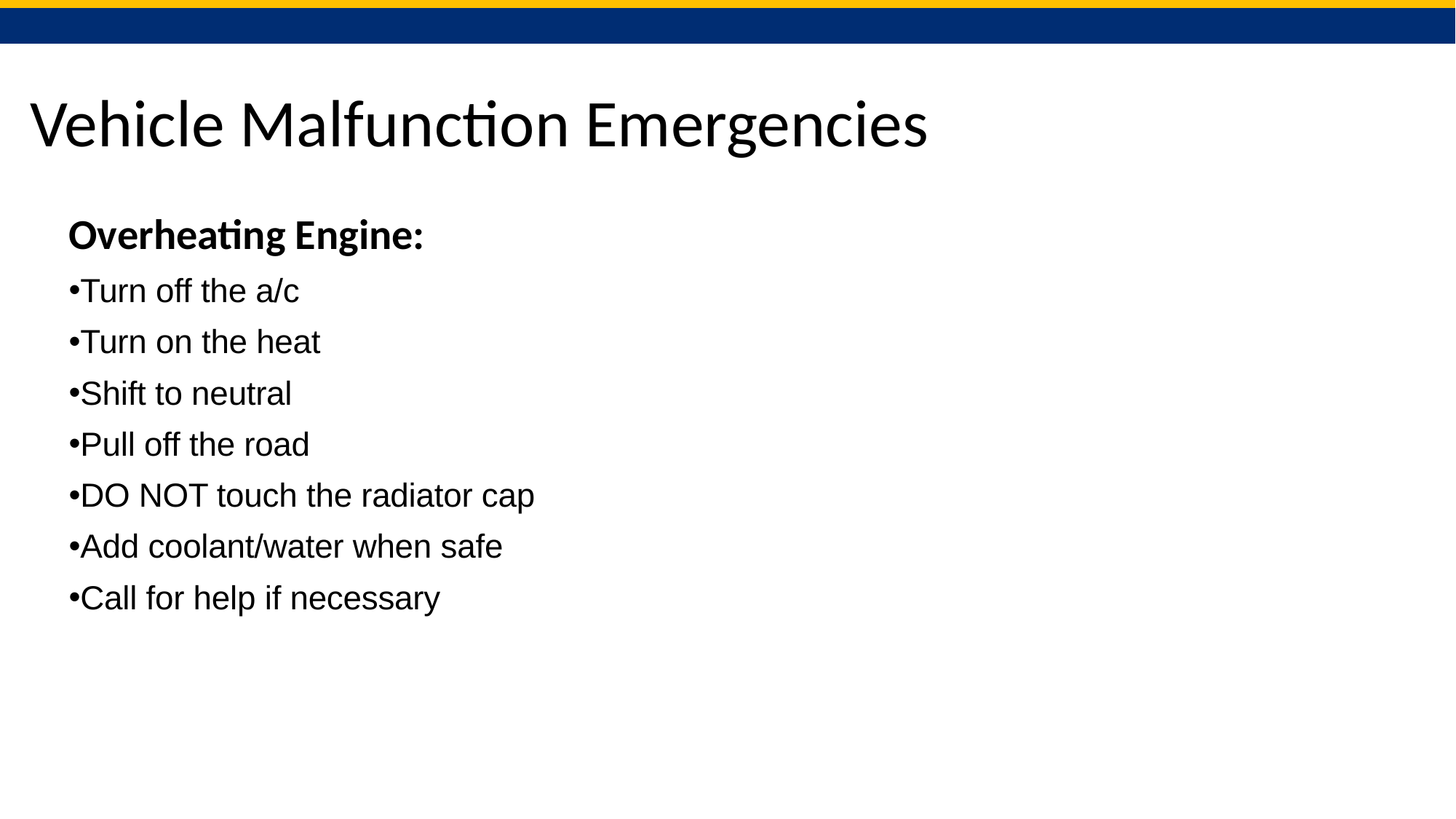

# Vehicle Malfunction Emergencies
Overheating Engine:
Turn off the a/c
Turn on the heat
Shift to neutral
Pull off the road
DO NOT touch the radiator cap
Add coolant/water when safe
Call for help if necessary